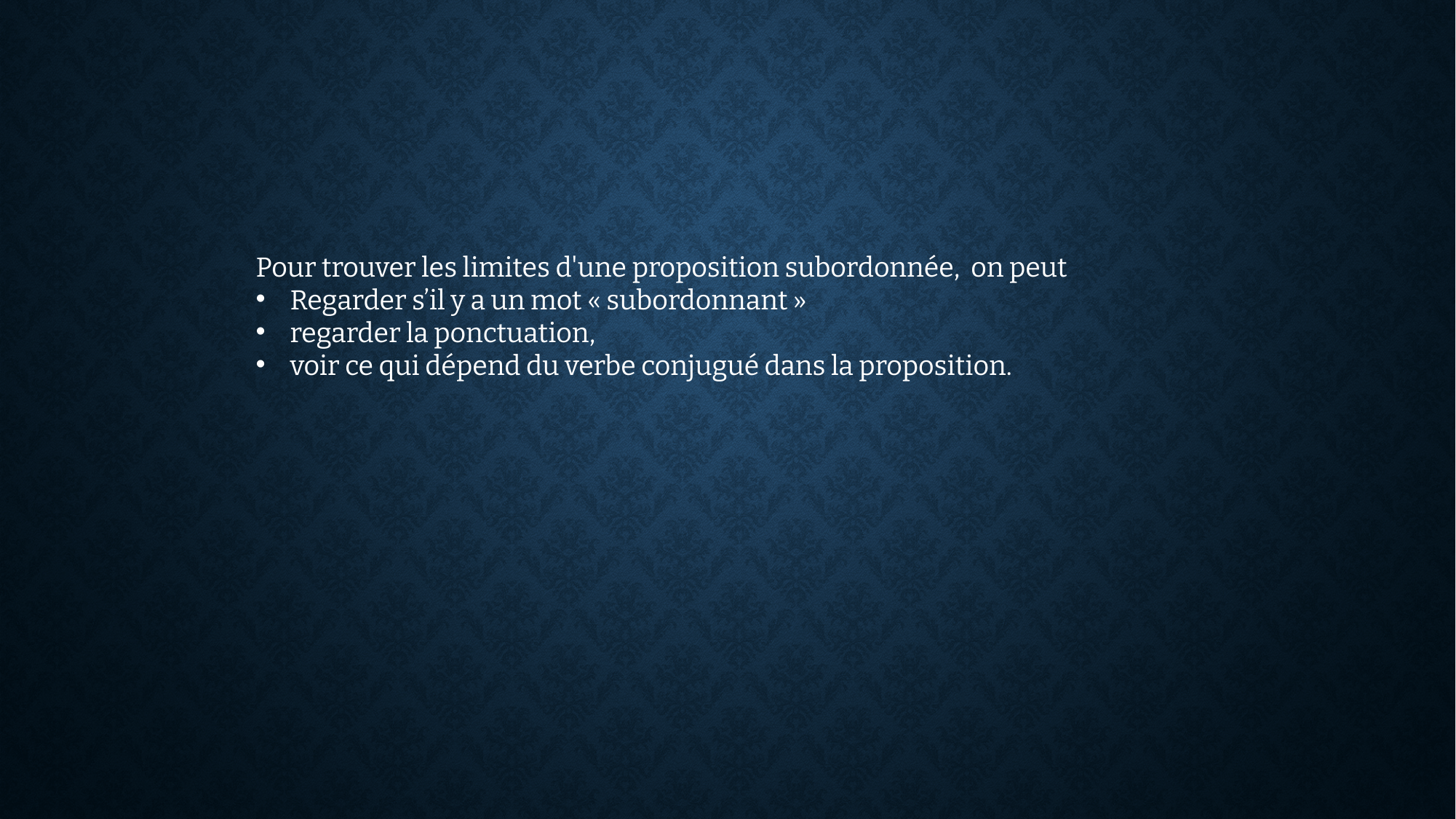

Pour trouver les limites d'une proposition subordonnée,  on peut
Regarder s’il y a un mot « subordonnant »
regarder la ponctuation,
voir ce qui dépend du verbe conjugué dans la proposition.